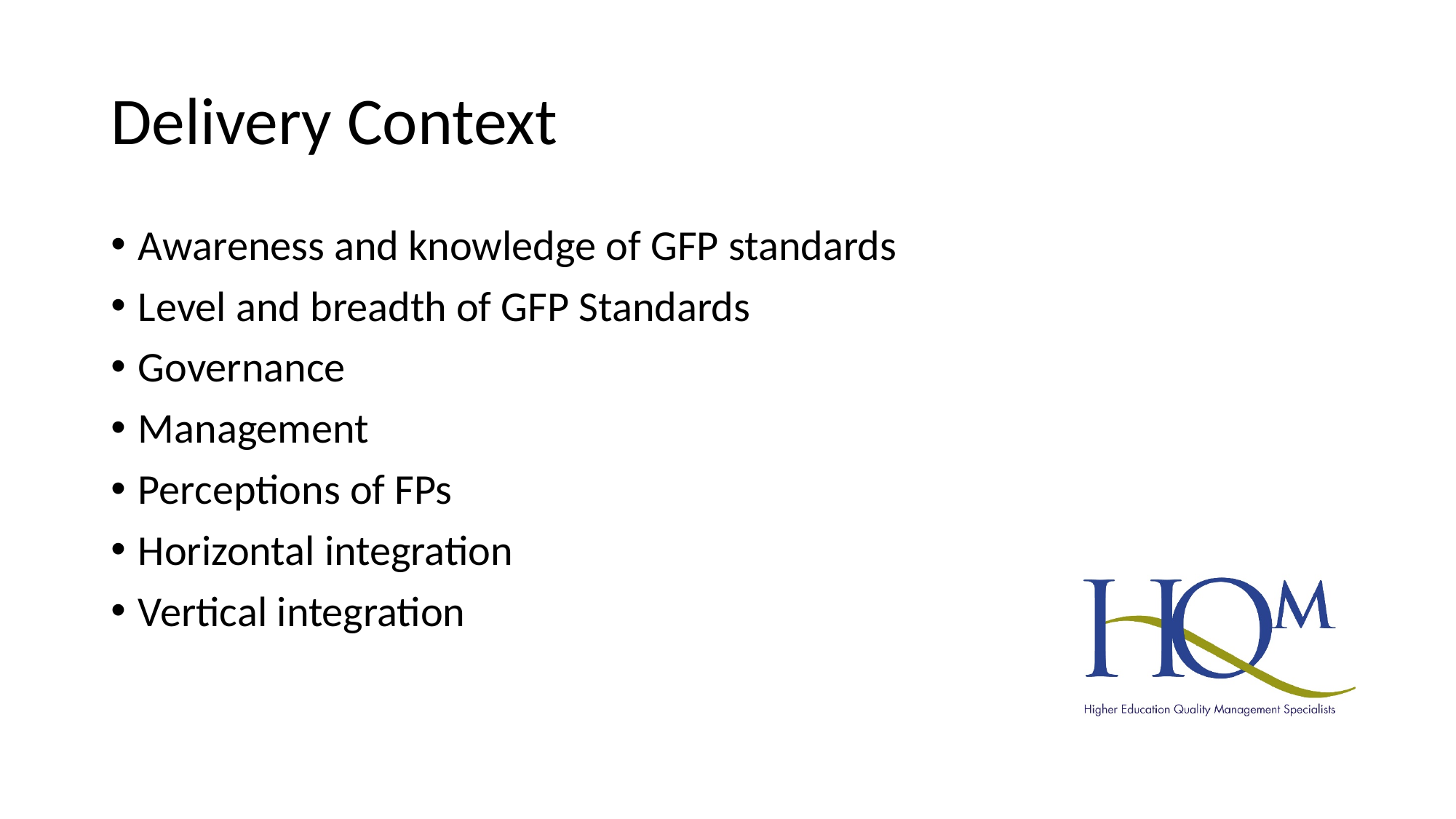

# Delivery Context
Awareness and knowledge of GFP standards
Level and breadth of GFP Standards
Governance
Management
Perceptions of FPs
Horizontal integration
Vertical integration